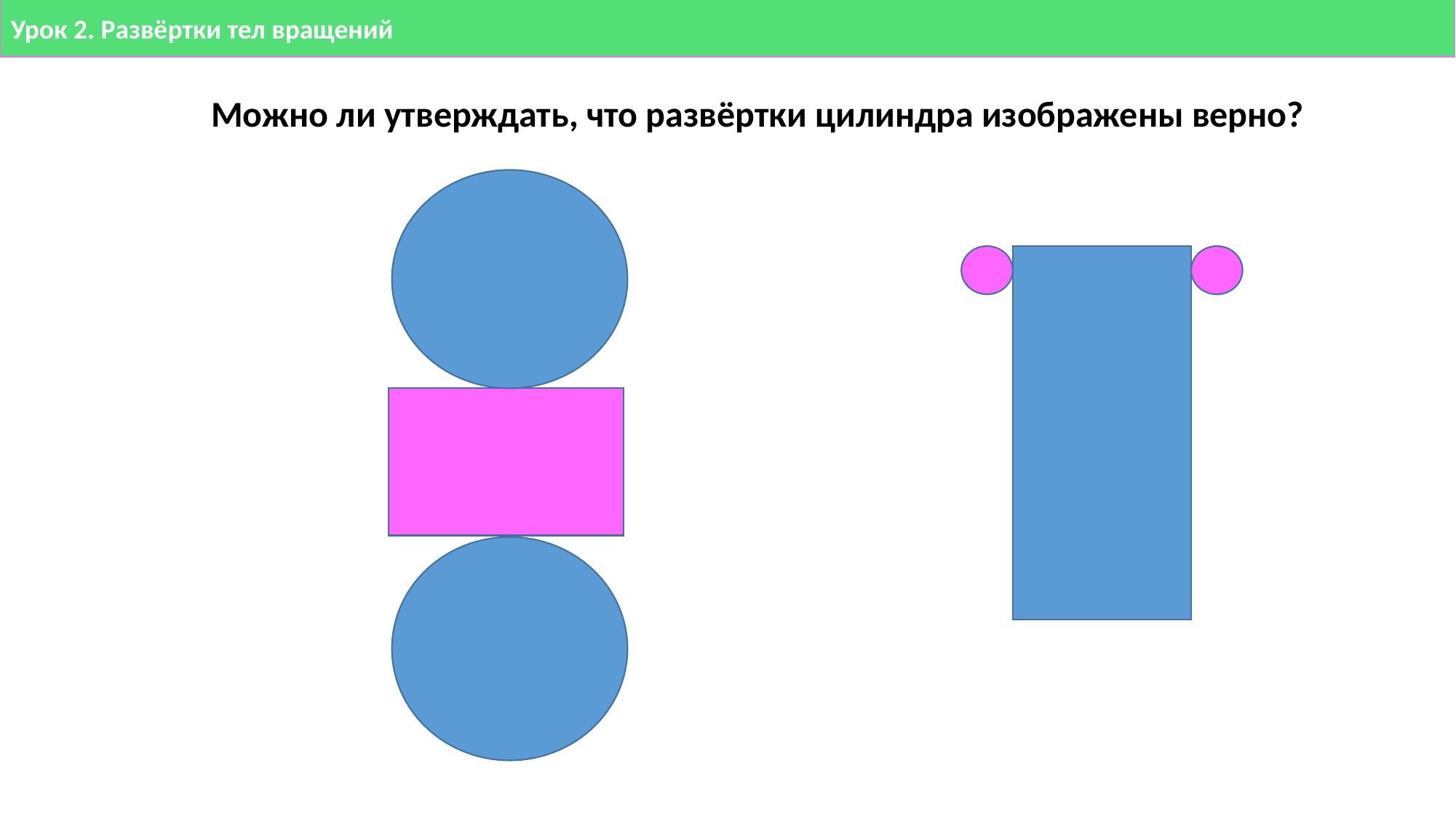

Урок 2. Развёртки тел вращений
# Можно ли утверждать, что развёртки цилиндра изображены верно?